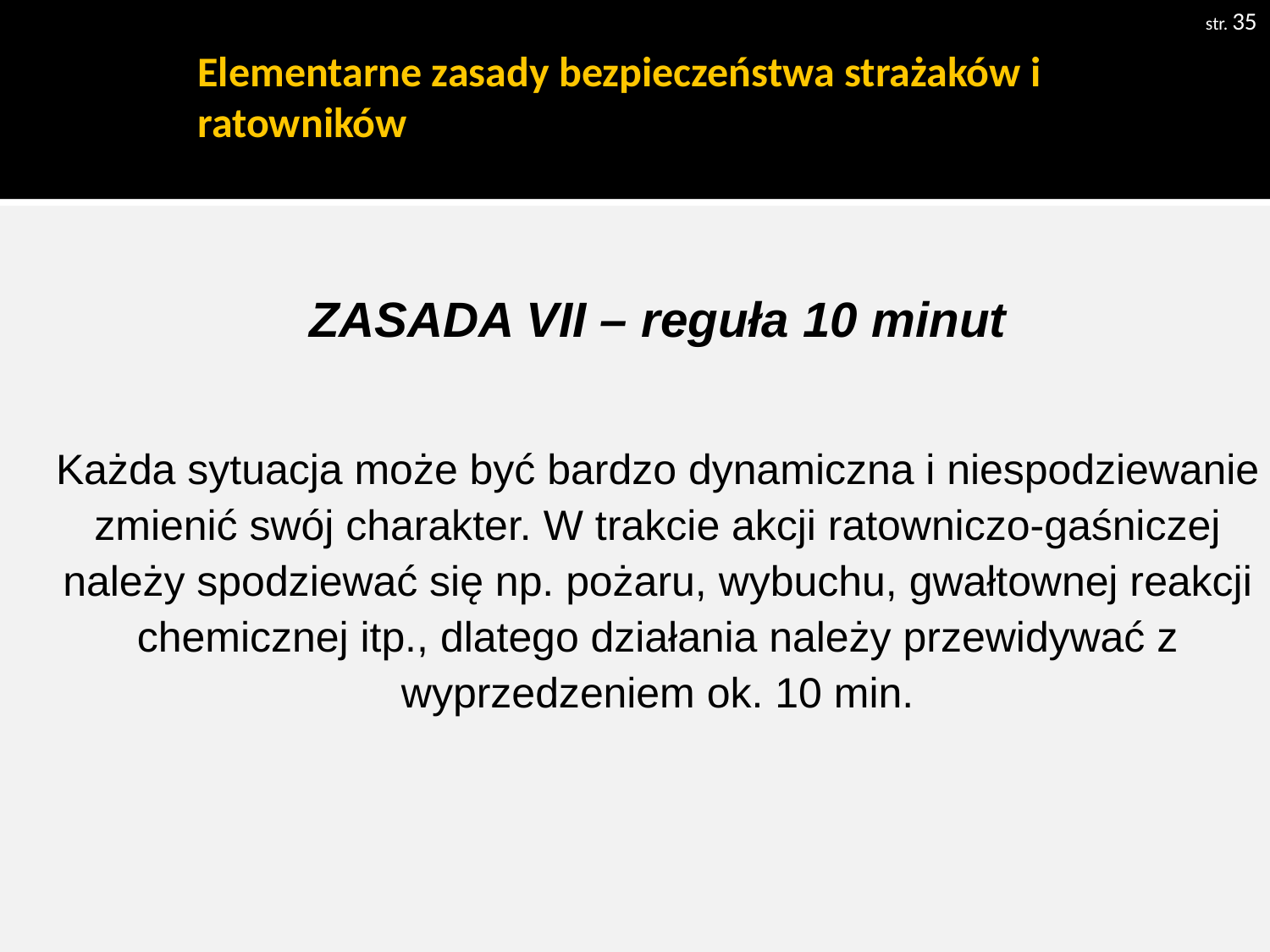

str. 35
# Elementarne zasady bezpieczeństwa strażaków i ratowników

ZASADA VII – reguła 10 minut
Każda sytuacja może być bardzo dynamiczna i niespodziewanie zmienić swój charakter. W trakcie akcji ratowniczo-gaśniczej należy spodziewać się np. pożaru, wybuchu, gwałtownej reakcji chemicznej itp., dlatego działania należy przewidywać z wyprzedzeniem ok. 10 min.